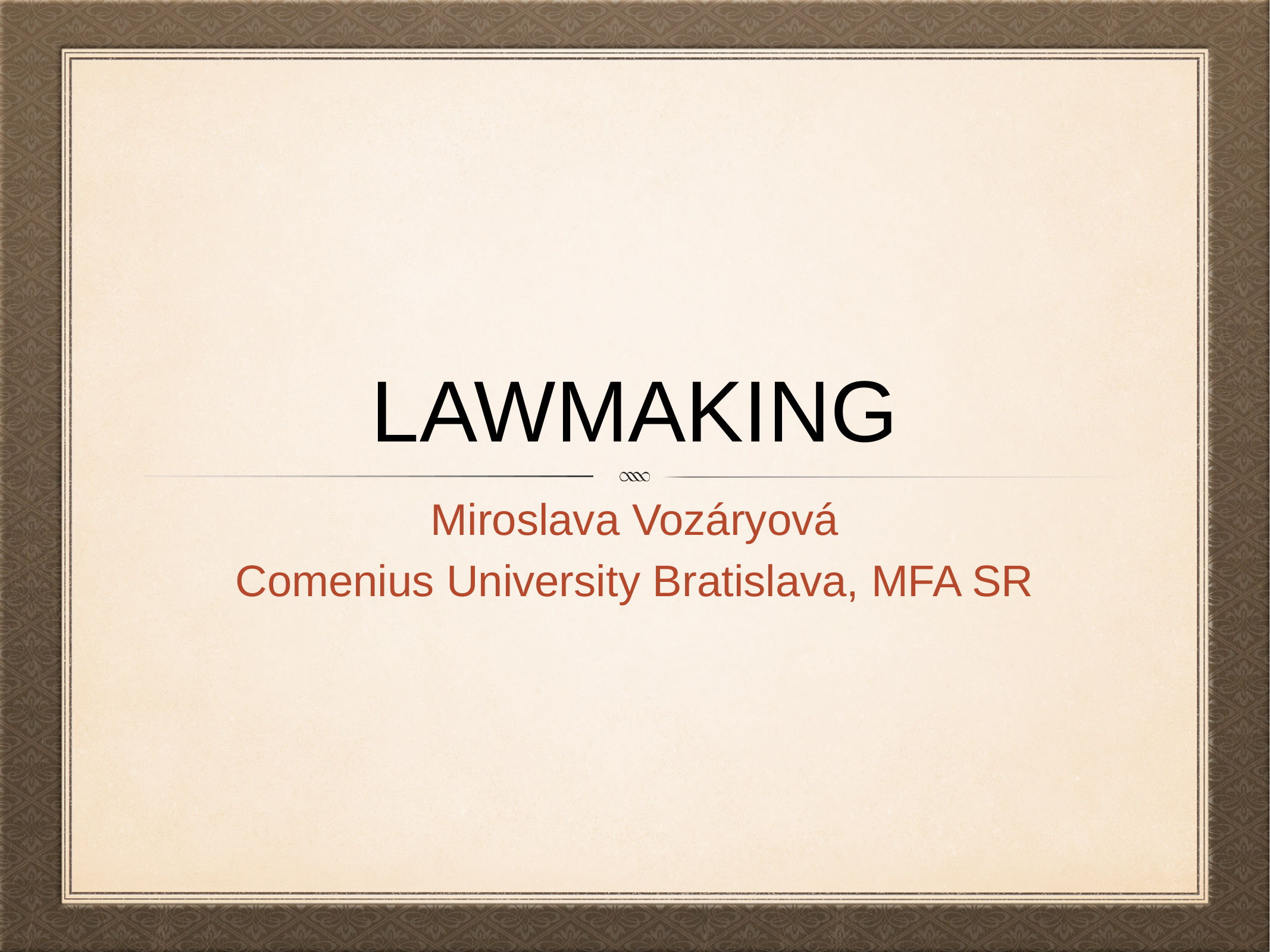

# Lawmaking
Miroslava Vozáryová
Comenius University Bratislava, MFA SR